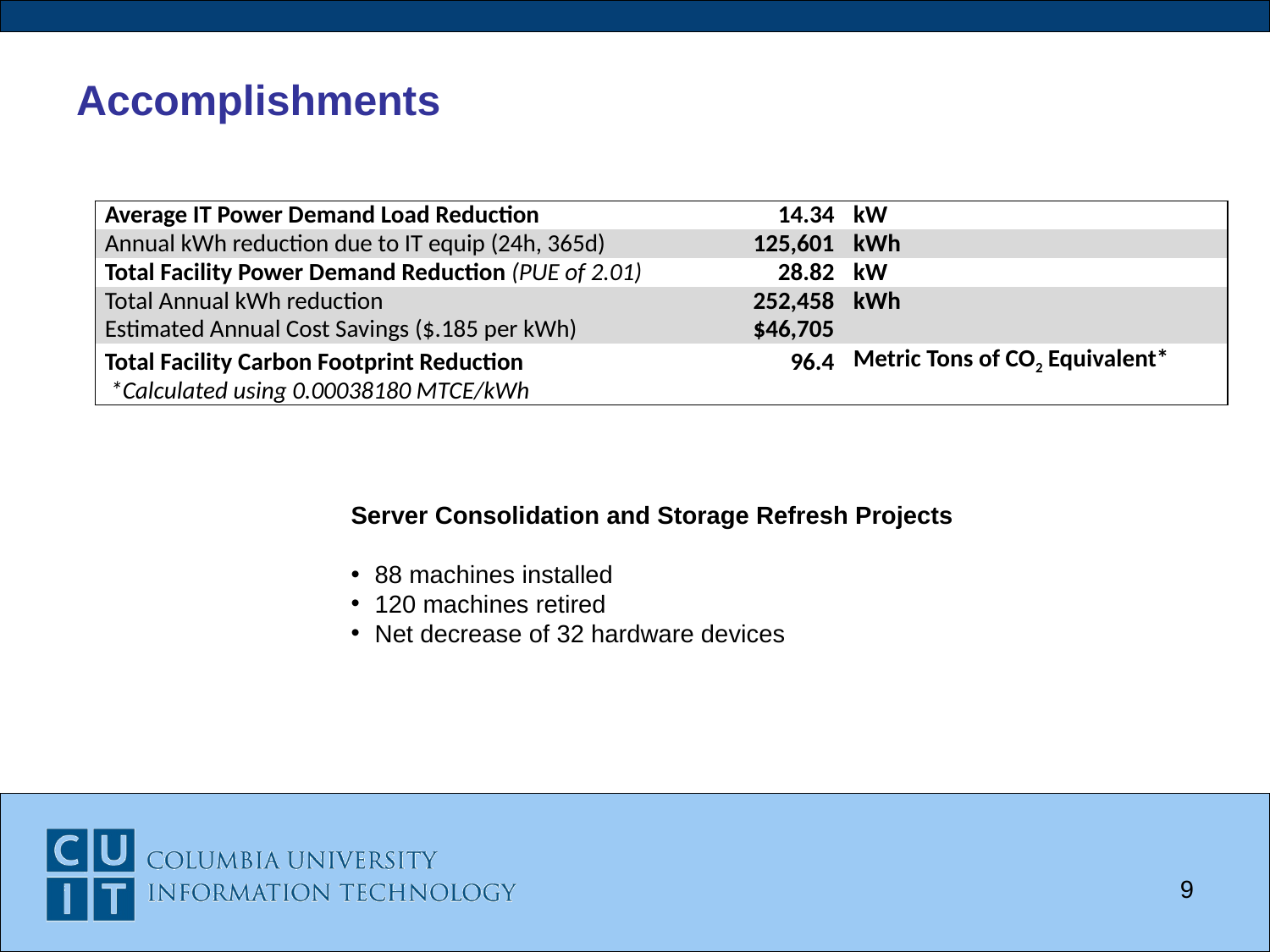

# Accomplishments
| Average IT Power Demand Load Reduction | 14.34 | kW |
| --- | --- | --- |
| Annual kWh reduction due to IT equip (24h, 365d) | 125,601 | kWh |
| Total Facility Power Demand Reduction (PUE of 2.01) | 28.82 | kW |
| Total Annual kWh reduction | 252,458 | kWh |
| Estimated Annual Cost Savings ($.185 per kWh) | $46,705 |  |
| Total Facility Carbon Footprint Reduction | 96.4 | Metric Tons of CO2 Equivalent\* |
| \*Calculated using 0.00038180 MTCE/kWh |  |  |
Server Consolidation and Storage Refresh Projects

88 machines installed
120 machines retired
Net decrease of 32 hardware devices
9